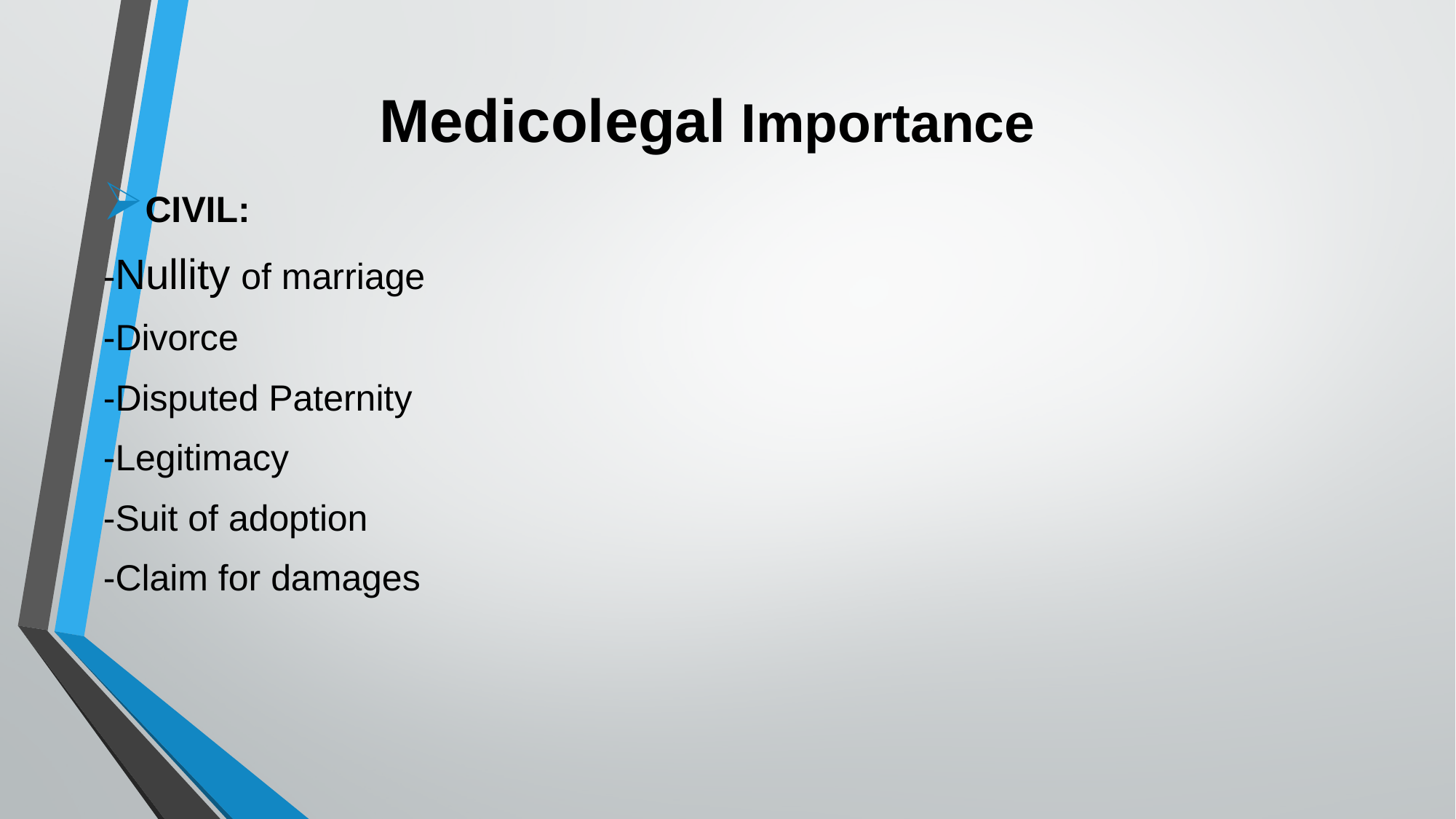

# Medicolegal Importance
CIVIL:
-Nullity of marriage
-Divorce
-Disputed Paternity
-Legitimacy
-Suit of adoption
-Claim for damages